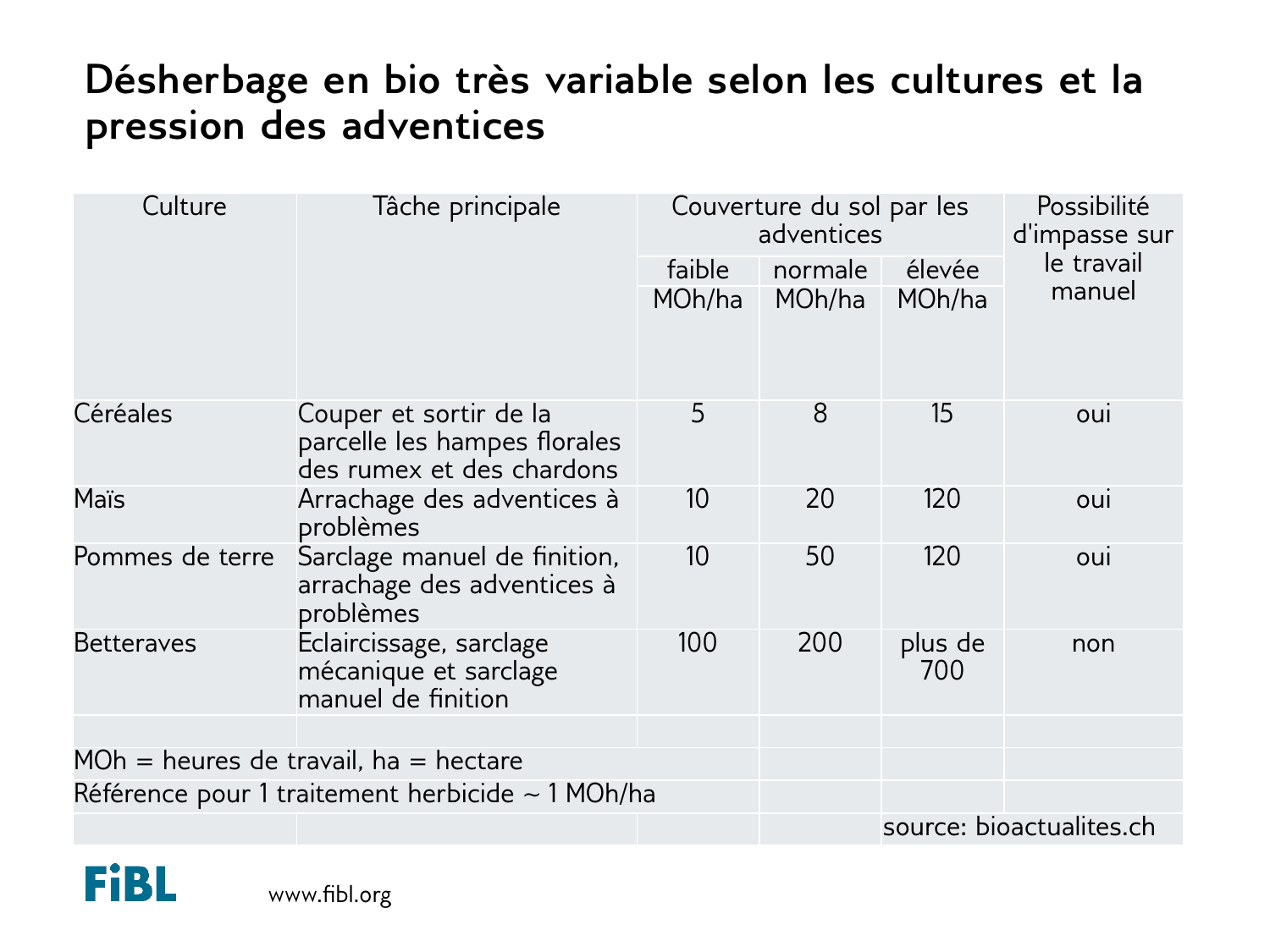

# Désherbage en bio très variable selon les cultures et la pression des adventices
| Culture | Tâche principale | Couverture du sol par les adventices |  |  | Possibilité d'impasse sur le travail manuel |
| --- | --- | --- | --- | --- | --- |
|  |  | faible | normale | élevée |  |
|  |  | MOh/ha | MOh/ha | MOh/ha |  |
| Céréales | Couper et sortir de la parcelle les hampes florales des rumex et des chardons | 5 | 8 | 15 | oui |
| Maïs | Arrachage des adventices à problèmes | 10 | 20 | 120 | oui |
| Pommes de terre | Sarclage manuel de finition, arrachage des adventices à problèmes | 10 | 50 | 120 | oui |
| Betteraves | Eclaircissage, sarclage mécanique et sarclage manuel de finition | 100 | 200 | plus de 700 | non |
|  |  |  |  |  |  |
| MOh = heures de travail, ha = hectare |  |  |  |  |  |
| Référence pour 1 traitement herbicide ~ 1 MOh/ha |  |  |  |  |  |
|  |  |  |  | source: bioactualites.ch |  |